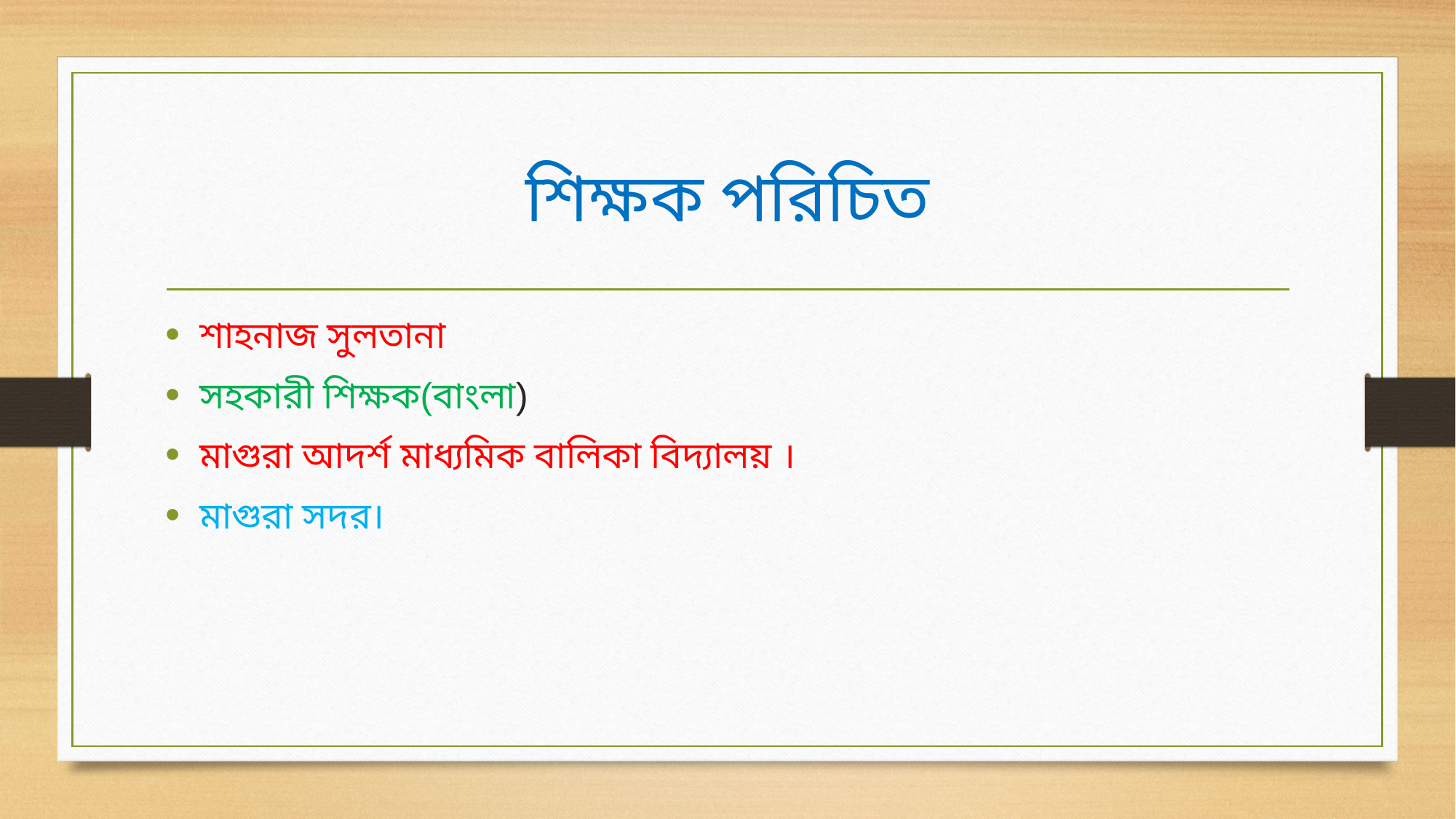

# শিক্ষক পরিচিত
শাহনাজ সুলতানা
সহকারী শিক্ষক(বাংলা)
মাগুরা আদর্শ মাধ্যমিক বালিকা বিদ্যালয় ।
মাগুরা সদর।